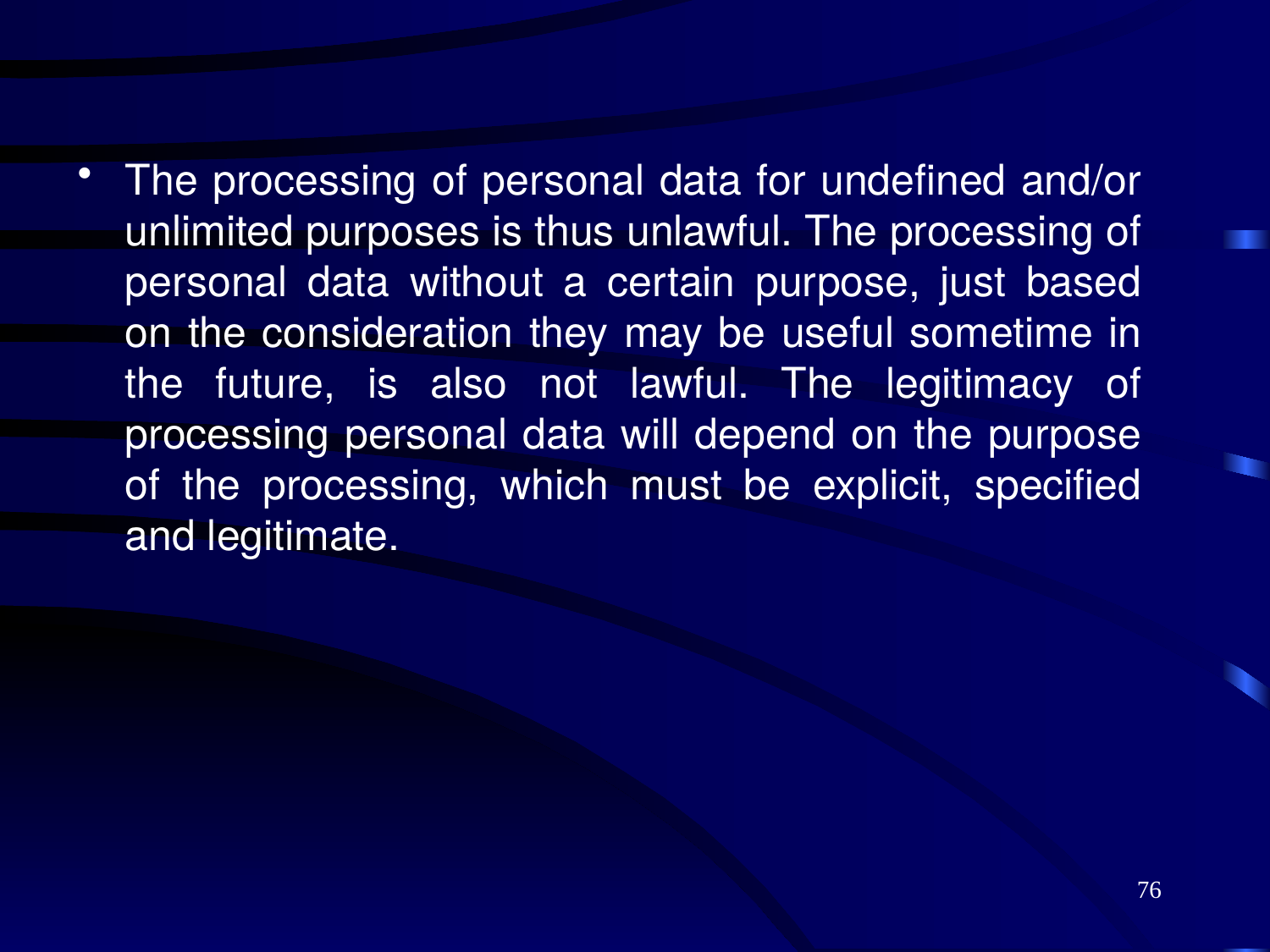

The processing of personal data for undefined and/or unlimited purposes is thus unlawful. The processing of personal data without a certain purpose, just based on the consideration they may be useful sometime in the future, is also not lawful. The legitimacy of processing personal data will depend on the purpose of the processing, which must be explicit, specified and legitimate.

76